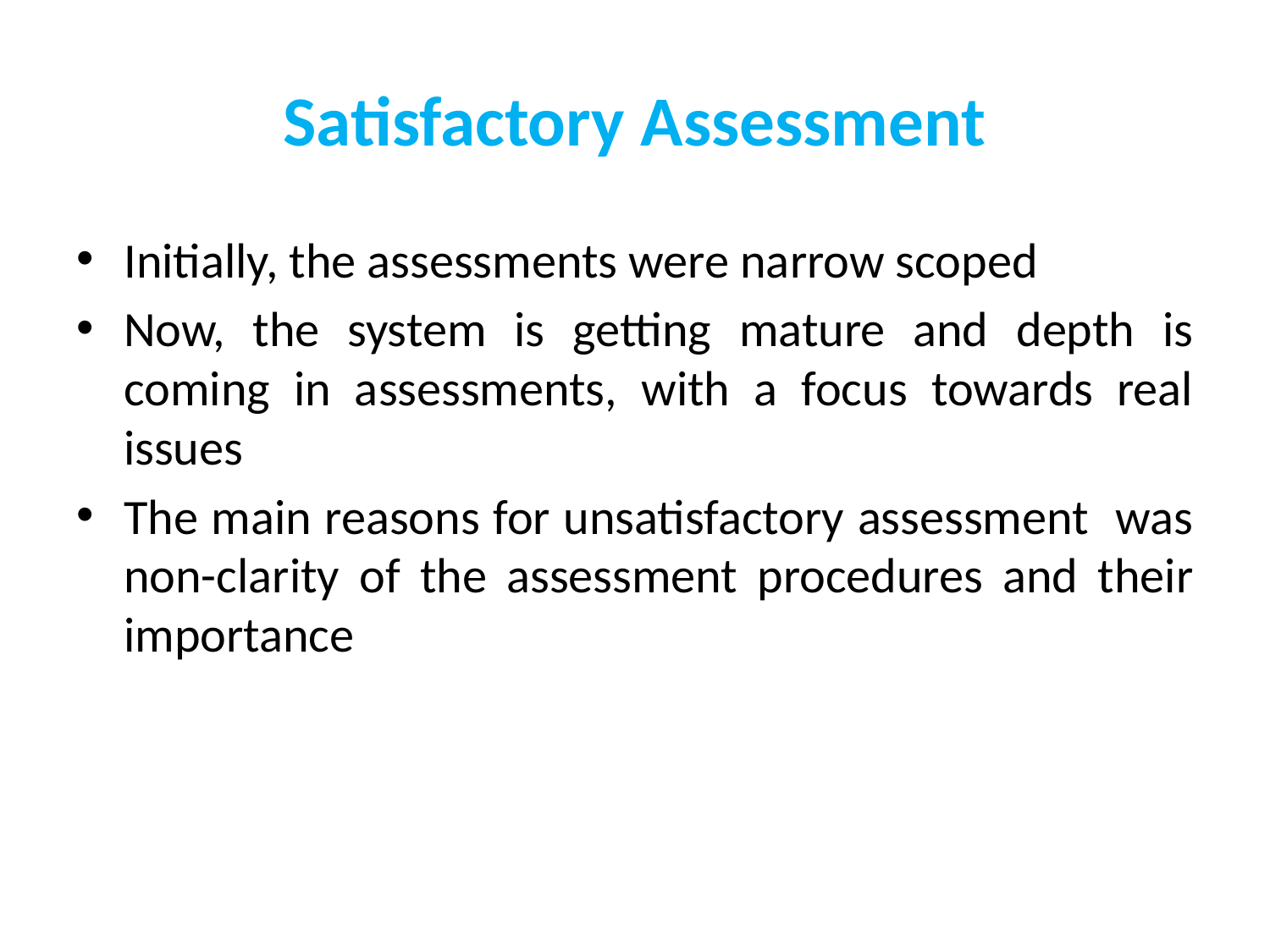

# Satisfactory Assessment
Initially, the assessments were narrow scoped
Now, the system is getting mature and depth is coming in assessments, with a focus towards real issues
The main reasons for unsatisfactory assessment  was non-clarity of the assessment procedures and their importance